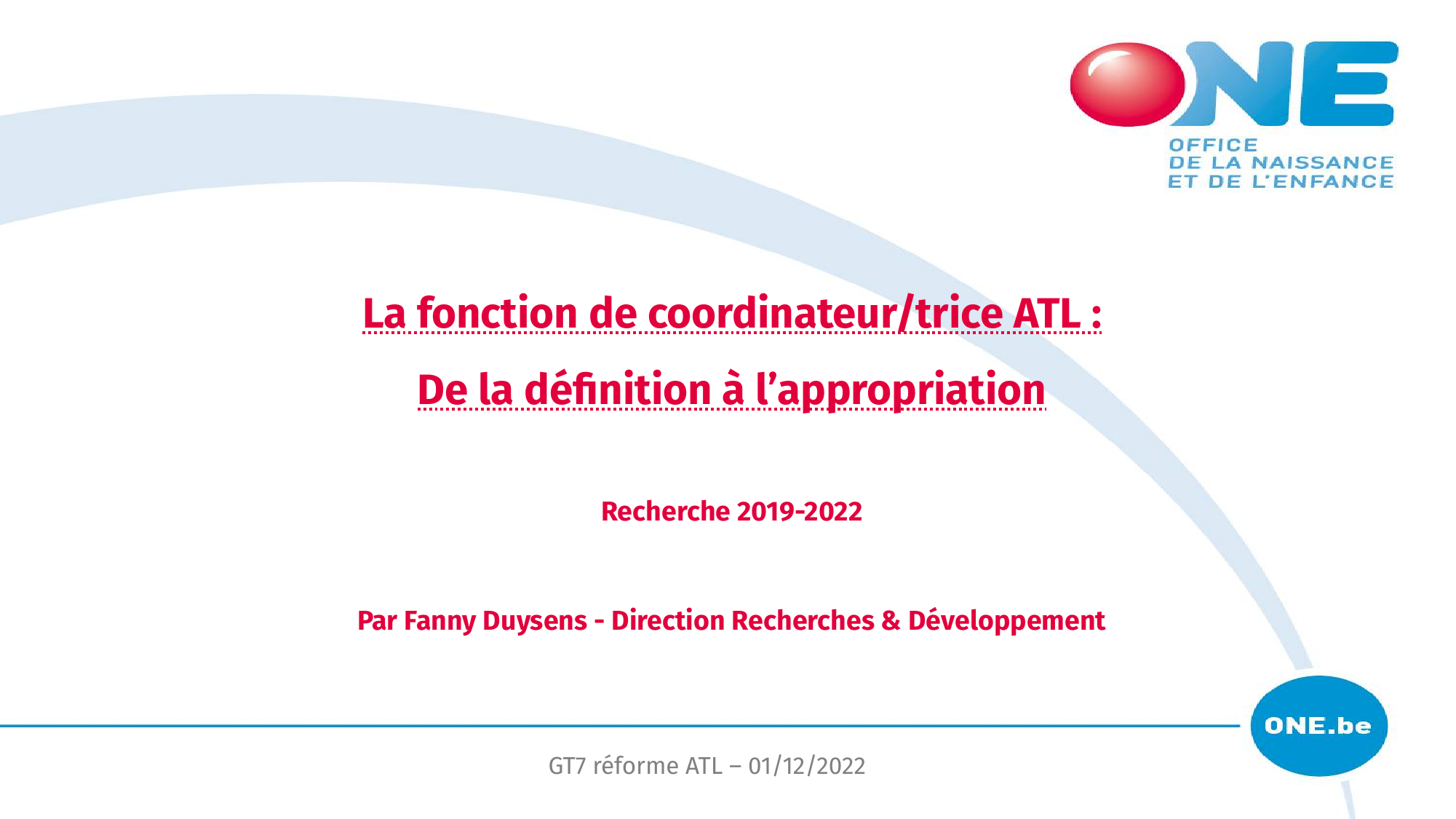

# La fonction de coordinateur/trice ATL : De la définition à l’appropriation
Recherche 2019-2022

Par Fanny Duysens - Direction Recherches & Développement
GT7 réforme ATL – 01/12/2022